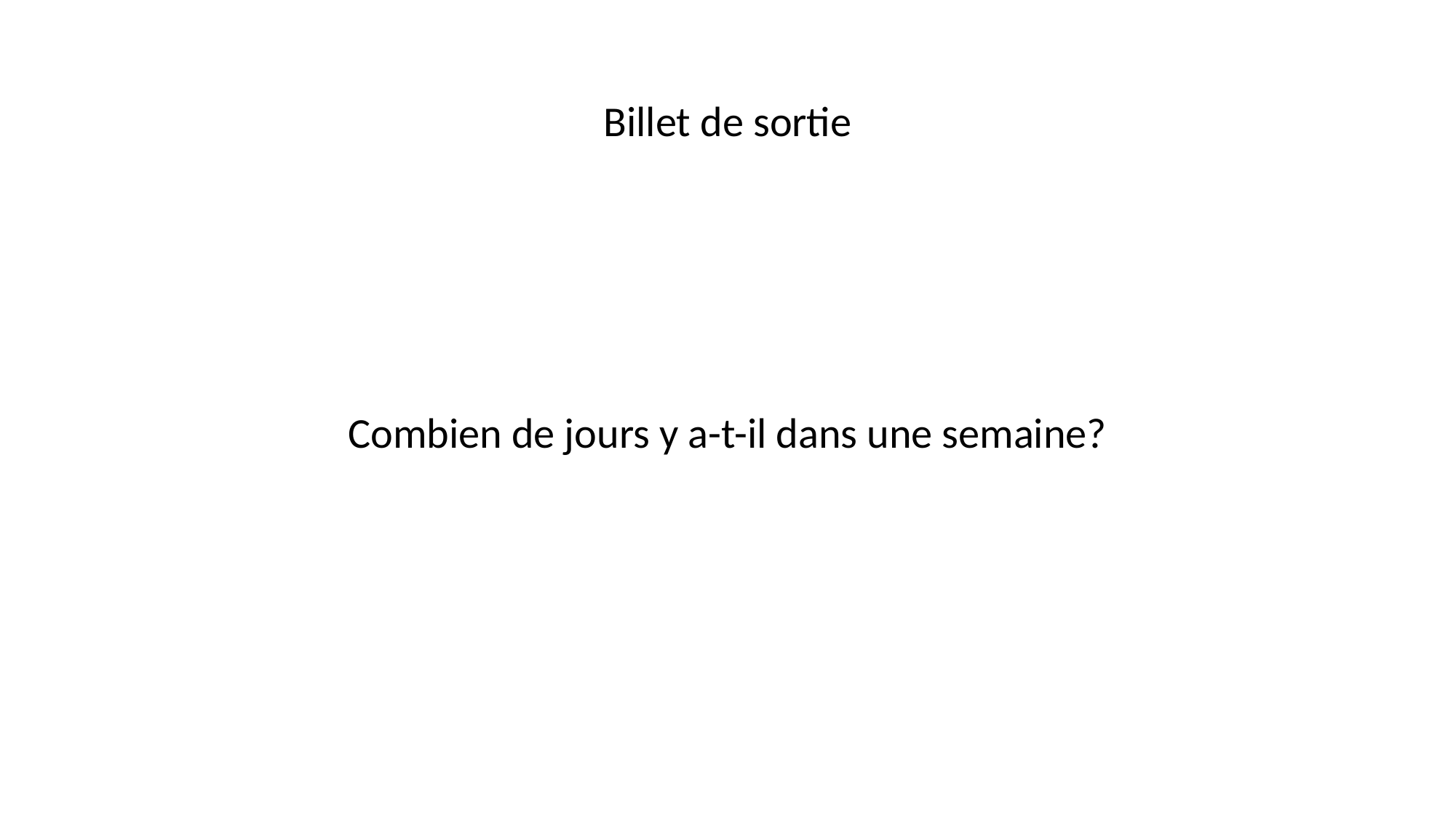

# Billet de sortie

Combien de jours y a-t-il dans une semaine?